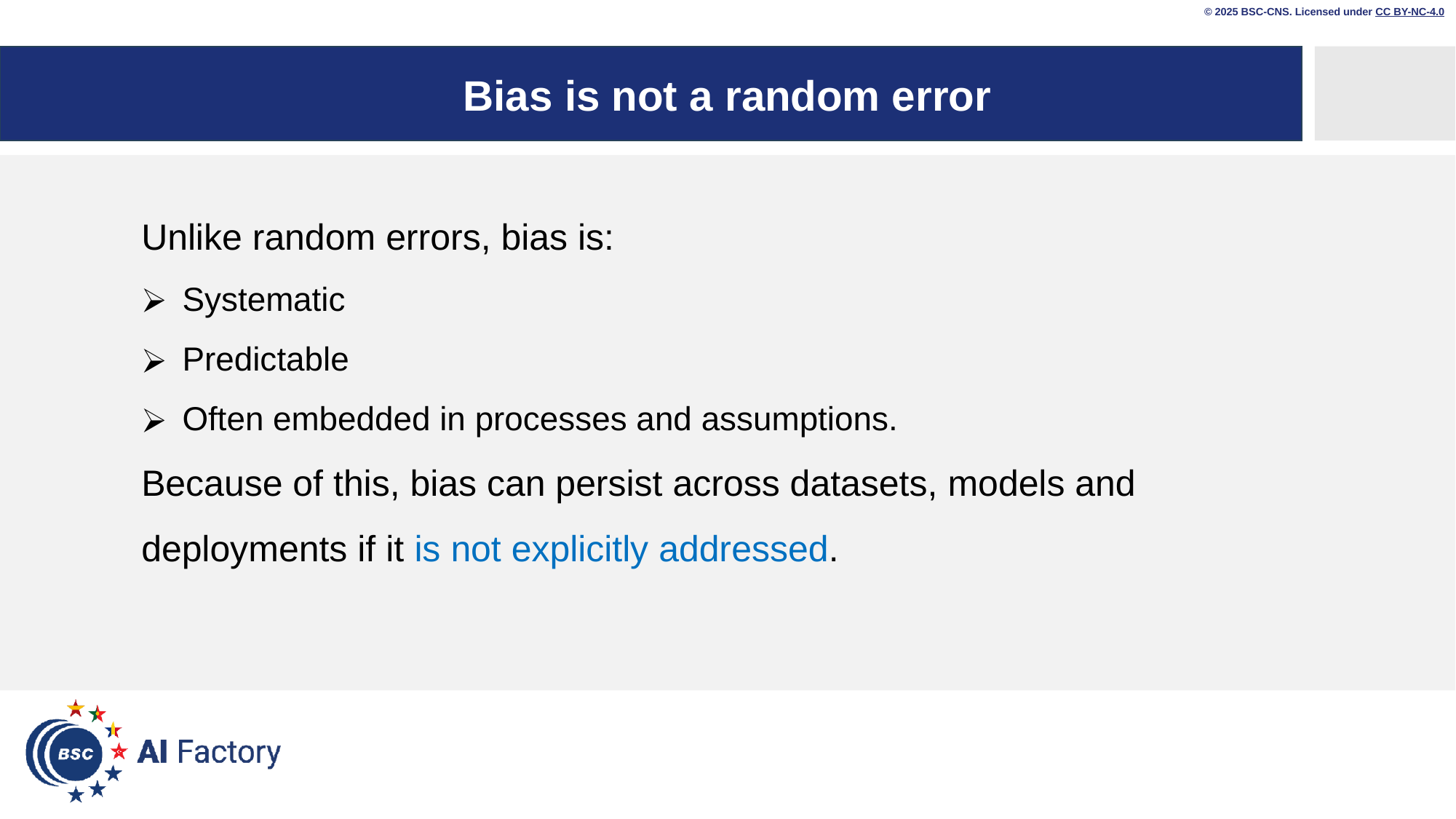

© 2025 BSC-CNS. Licensed under CC BY-NC-4.0
# Bias is not a random error
Unlike random errors, bias is:
Systematic
Predictable
Often embedded in processes and assumptions.
Because of this, bias can persist across datasets, models and deployments if it is not explicitly addressed.